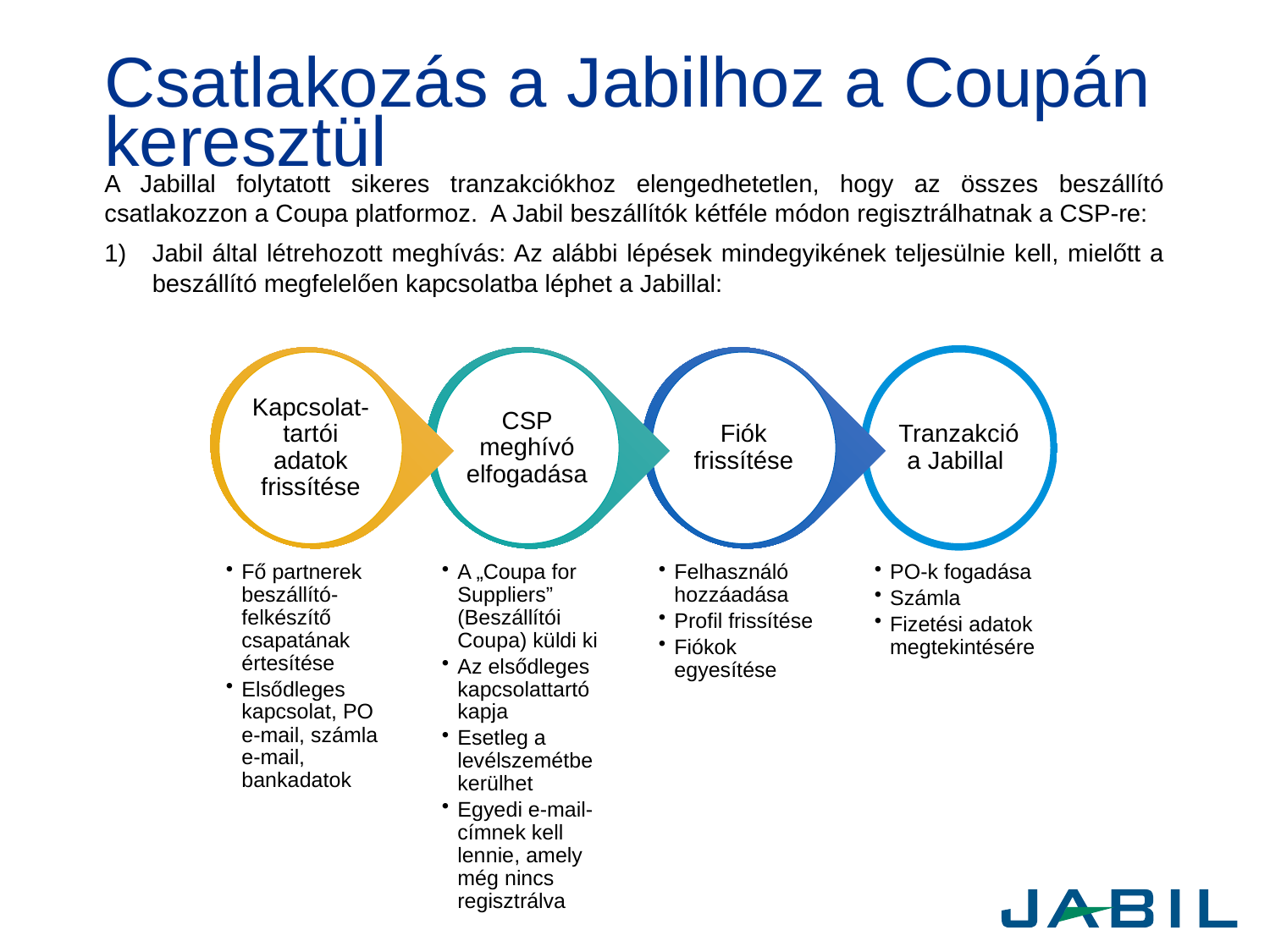

# Csatlakozás a Jabilhoz a Coupán keresztül
A Jabillal folytatott sikeres tranzakciókhoz elengedhetetlen, hogy az összes beszállító csatlakozzon a Coupa platformoz.  A Jabil beszállítók kétféle módon regisztrálhatnak a CSP-re:
Jabil által létrehozott meghívás: Az alábbi lépések mindegyikének teljesülnie kell, mielőtt a beszállító megfelelően kapcsolatba léphet a Jabillal:

Kapcsolat-tartói adatok frissítése

Fő partnerek beszállító-felkészítő csapatának értesítése
Elsődleges kapcsolat, PO e-mail, számla e-mail, bankadatok

CSP meghívó elfogadása

A „Coupa for Suppliers” (Beszállítói Coupa) küldi ki
Az elsődleges kapcsolattartó kapja
Esetleg a levélszemétbe kerülhet
Egyedi e-mail-címnek kell lennie, amely még nincs regisztrálva

Fiók frissítése

Felhasználó hozzáadása
Profil frissítése
Fiókok egyesítése

Tranzakció a Jabillal

PO-k fogadása
Számla
Fizetési adatok megtekintésére